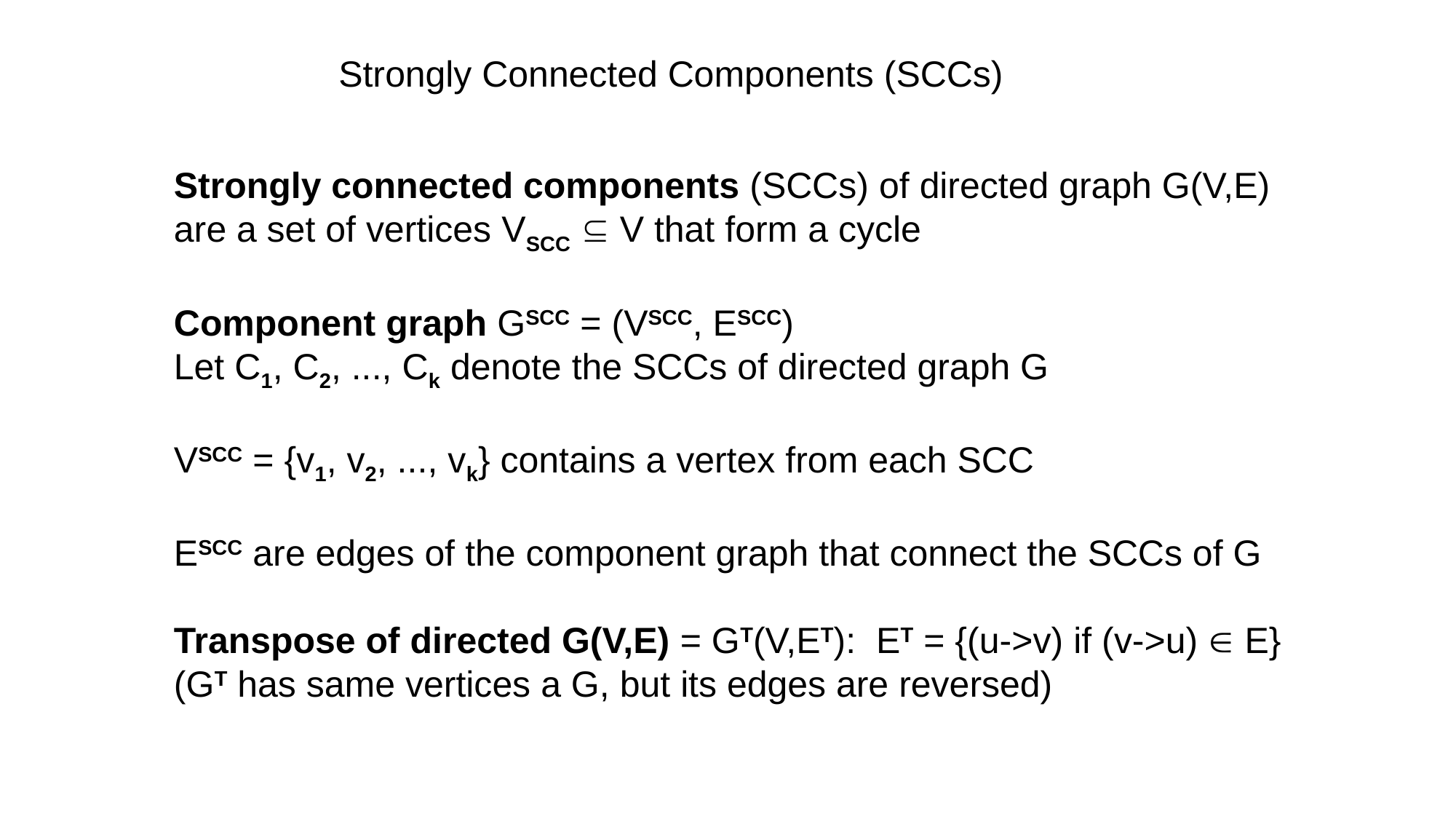

Strongly Connected Components (SCCs)
Strongly connected components (SCCs) of directed graph G(V,E)
are a set of vertices VSCC ⊆ V that form a cycle

Component graph GSCC = (VSCC, ESCC)
Let C1, C2, ..., Ck denote the SCCs of directed graph G

VSCC = {v1, v2, ..., vk} contains a vertex from each SCC

ESCC are edges of the component graph that connect the SCCs of G

Transpose of directed G(V,E) = GT(V,ET):  ET = {(u->v) if (v->u) ∈ E}
(GT has same vertices a G, but its edges are reversed)